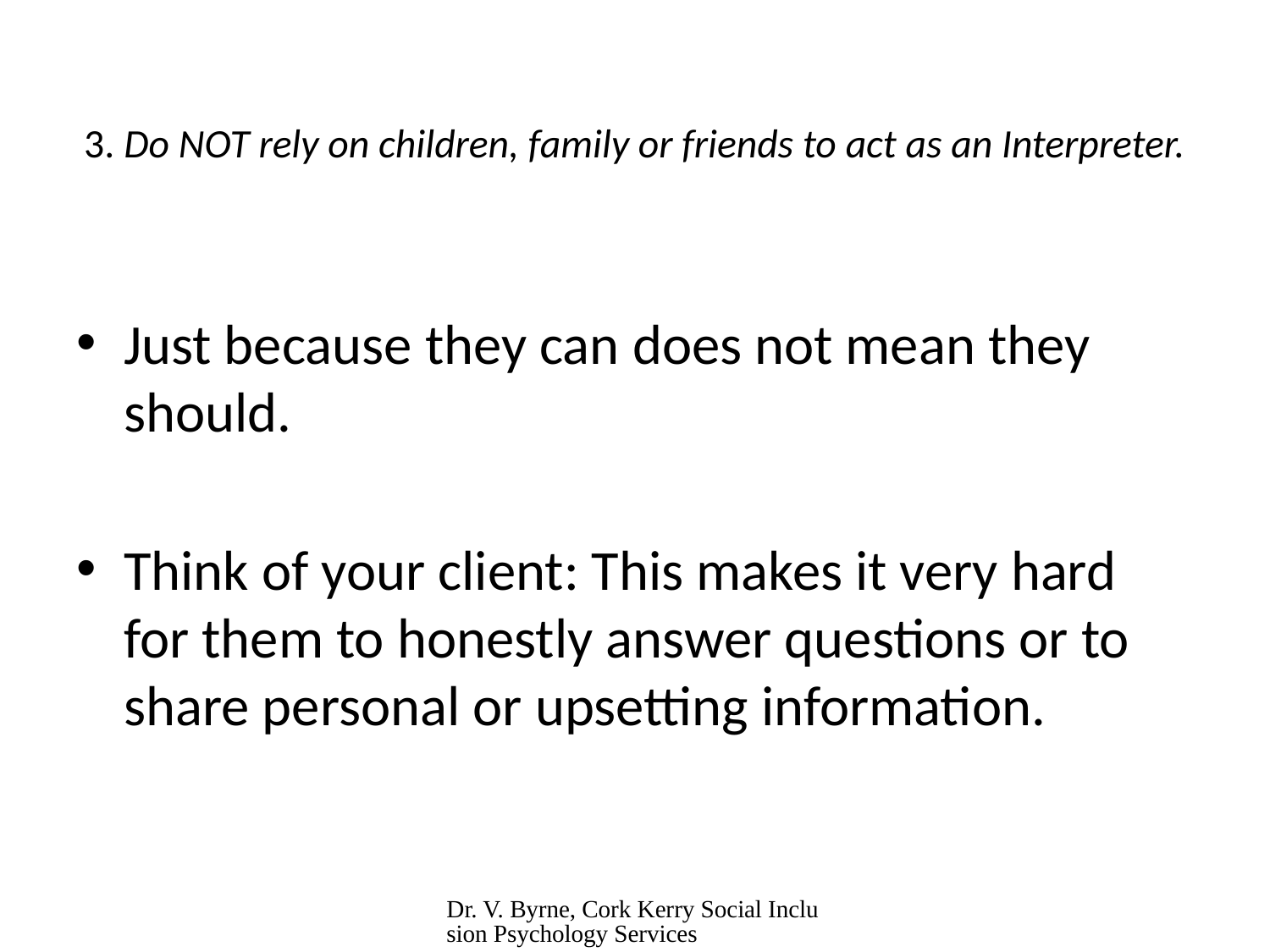

# 3. Do NOT rely on children, family or friends to act as an Interpreter.

Just because they can does not mean they should.

Think of your client: This makes it very hard for them to honestly answer questions or to share personal or upsetting information.
Dr. V. Byrne, Cork Kerry Social Inclusion Psychology Services